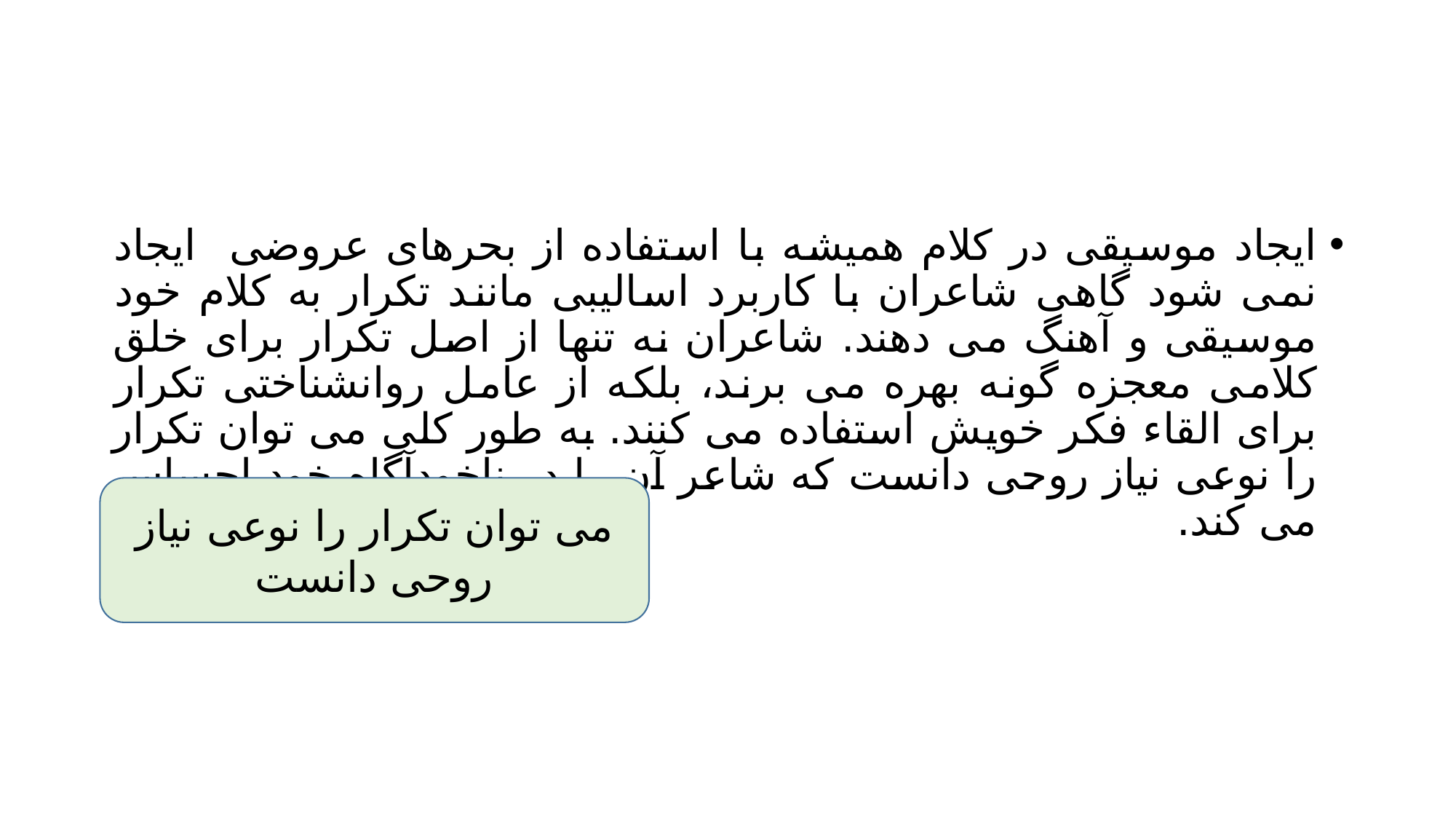

#
ایجاد موسیقی در کلام همیشه با استفاده از بحرهای عروضی  ایجاد نمی شود گاهی شاعران با کاربرد اسالیبی مانند تکرار به کلام خود موسیقی و آهنگ می دهند. شاعران نه تنها از اصل تکرار برای خلق کلامی معجزه گونه بهره می برند، بلکه از عامل روانشناختی تکرار برای القاء فکر خویش استفاده می کنند. به طور کلی می توان تکرار را نوعی نیاز روحی دانست که شاعر آن را در ناخودآگاه خود احساس می کند.
می توان تکرار را نوعی نیاز روحی دانست